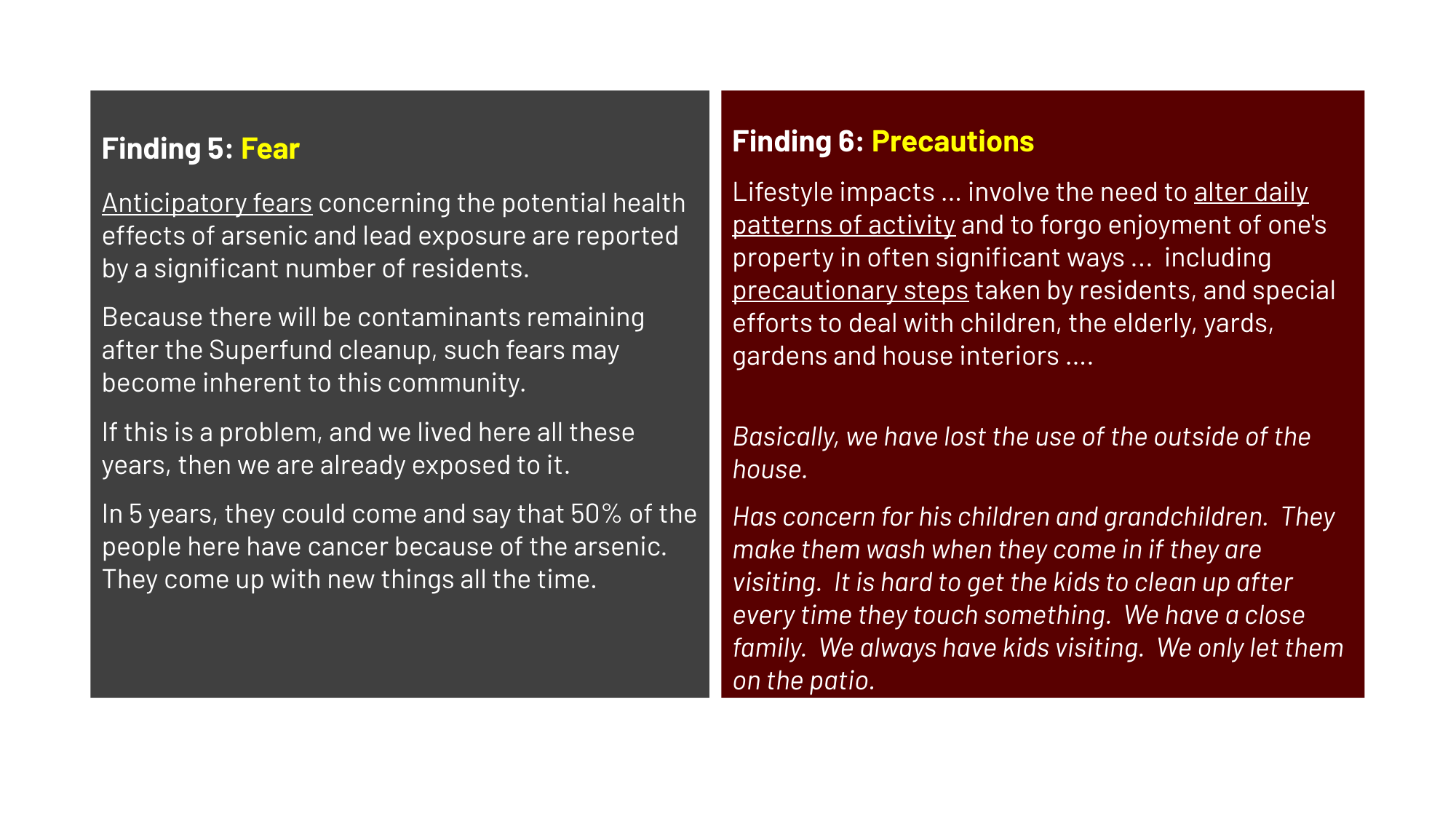

# Finding 5: Fear Anticipatory fears concerning the potential health effects of arsenic and lead exposure are reported by a significant number of residents. Because there will be contaminants remaining after the Superfund cleanup, such fears may become inherent to this community. If this is a problem, and we lived here all these years, then we are already exposed to it. In 5 years, they could come and say that 50% of the people here have cancer because of the arsenic. They come up with new things all the time.

Finding 6: Precautions
Lifestyle impacts … involve the need to alter daily patterns of activity and to forgo enjoyment of one's property in often significant ways ...  including precautionary steps taken by residents, and special efforts to deal with children, the elderly, yards, gardens and house interiors ….
Basically, we have lost the use of the outside of the house.
Has concern for his children and grandchildren.  They make them wash when they come in if they are visiting.  It is hard to get the kids to clean up after every time they touch something.  We have a close family.  We always have kids visiting.  We only let them on the patio.